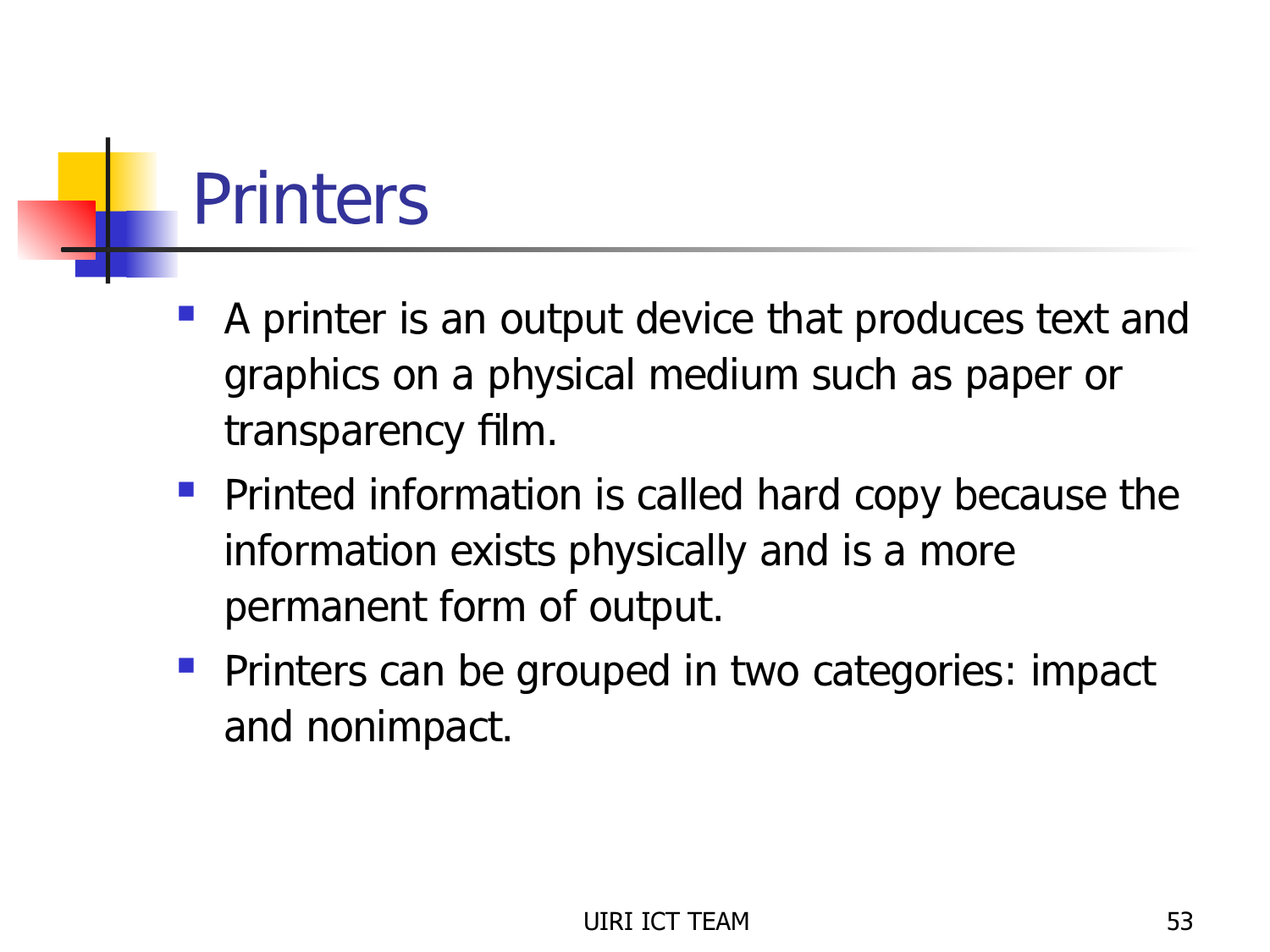

# Printers
A printer is an output device that produces text and graphics on a physical medium such as paper or transparency film.
Printed information is called hard copy because the information exists physically and is a more permanent form of output.
Printers can be grouped in two categories: impact and nonimpact.

UIRI ICT TEAM
53